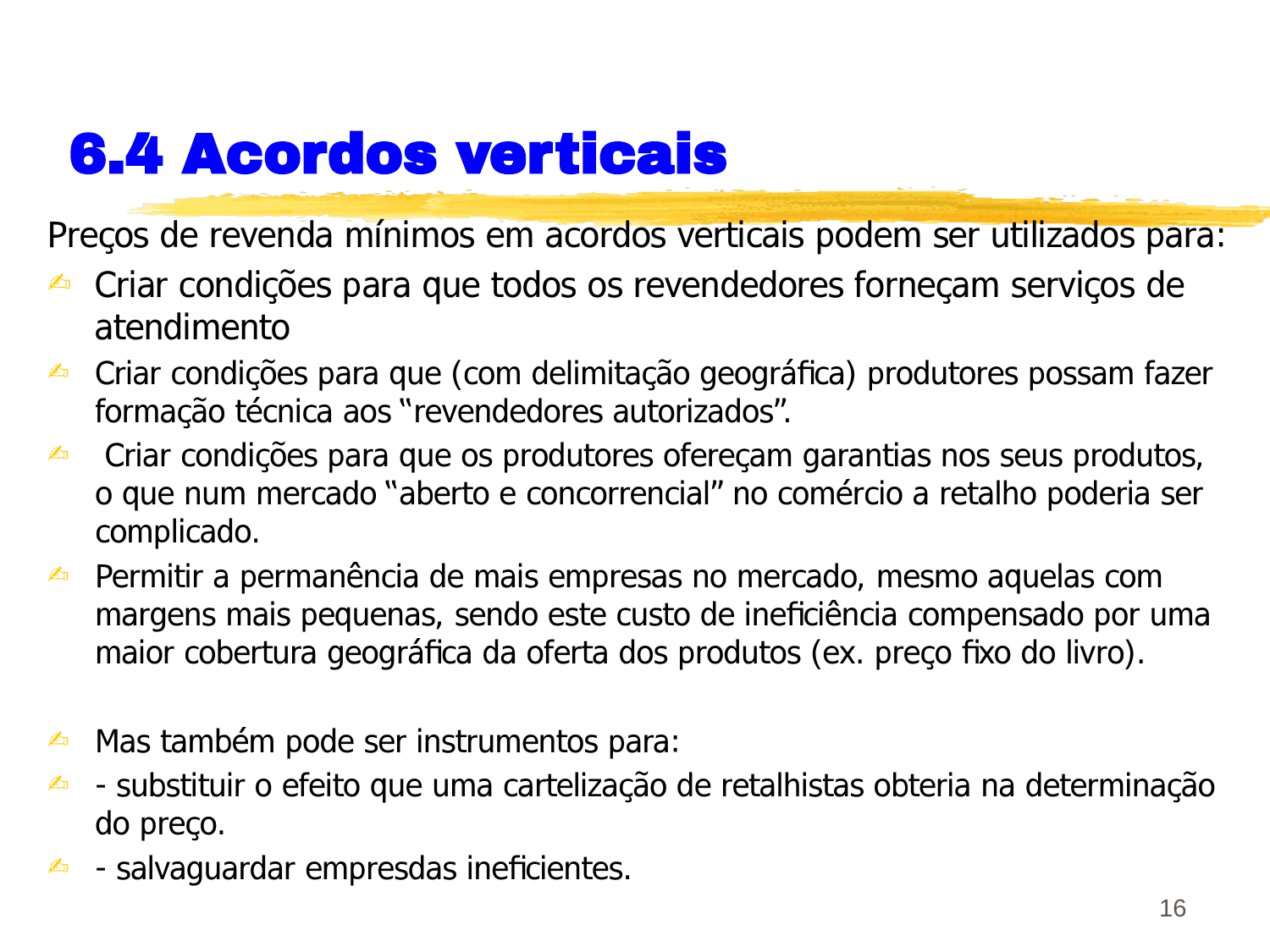

# 6.4 Acordos verticais
Preços de revenda mínimos em acordos verticais podem ser utilizados para:
Criar condições para que todos os revendedores forneçam serviços de atendimento
Criar condições para que (com delimitação geográfica) produtores possam fazer formação técnica aos “revendedores autorizados”.
 Criar condições para que os produtores ofereçam garantias nos seus produtos, o que num mercado “aberto e concorrencial” no comércio a retalho poderia ser complicado.
Permitir a permanência de mais empresas no mercado, mesmo aquelas com margens mais pequenas, sendo este custo de ineficiência compensado por uma maior cobertura geográfica da oferta dos produtos (ex. preço fixo do livro).

Mas também pode ser instrumentos para:
- substituir o efeito que uma cartelização de retalhistas obteria na determinação do preço.
- salvaguardar empresdas ineficientes.
16